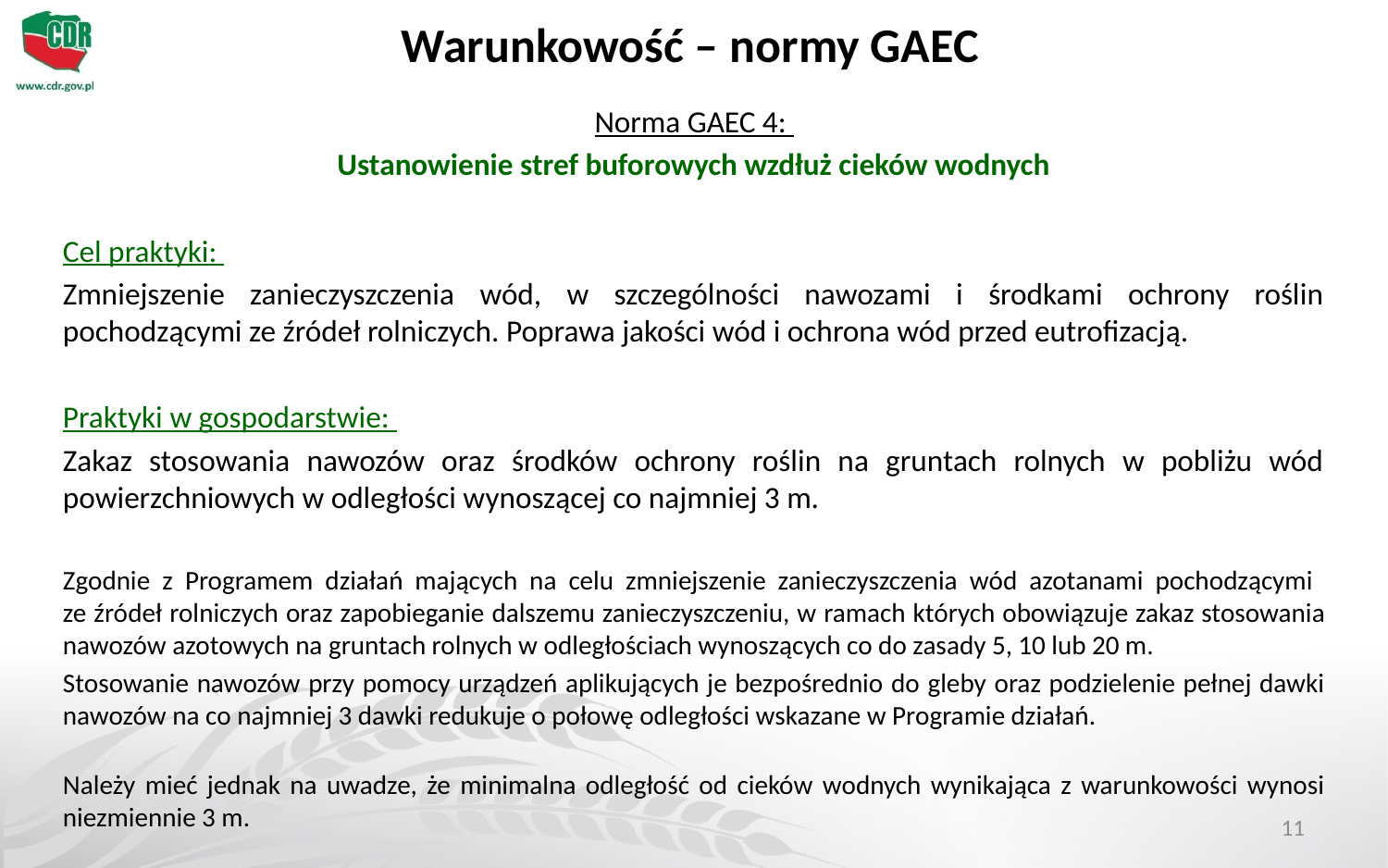

# Warunkowość – normy GAEC
Norma GAEC 4:
Ustanowienie stref buforowych wzdłuż cieków wodnych

Cel praktyki:
Zmniejszenie zanieczyszczenia wód, w szczególności nawozami i środkami ochrony roślin pochodzącymi ze źródeł rolniczych. Poprawa jakości wód i ochrona wód przed eutrofizacją.

Praktyki w gospodarstwie:
Zakaz stosowania nawozów oraz środków ochrony roślin na gruntach rolnych w pobliżu wód powierzchniowych w odległości wynoszącej co najmniej 3 m.

Zgodnie z Programem działań mających na celu zmniejszenie zanieczyszczenia wód azotanami pochodzącymi
ze źródeł rolniczych oraz zapobieganie dalszemu zanieczyszczeniu, w ramach których obowiązuje zakaz stosowania nawozów azotowych na gruntach rolnych w odległościach wynoszących co do zasady 5, 10 lub 20 m.
Stosowanie nawozów przy pomocy urządzeń aplikujących je bezpośrednio do gleby oraz podzielenie pełnej dawki nawozów na co najmniej 3 dawki redukuje o połowę odległości wskazane w Programie działań.
Należy mieć jednak na uwadze, że minimalna odległość od cieków wodnych wynikająca z warunkowości wynosi niezmiennie 3 m.
11